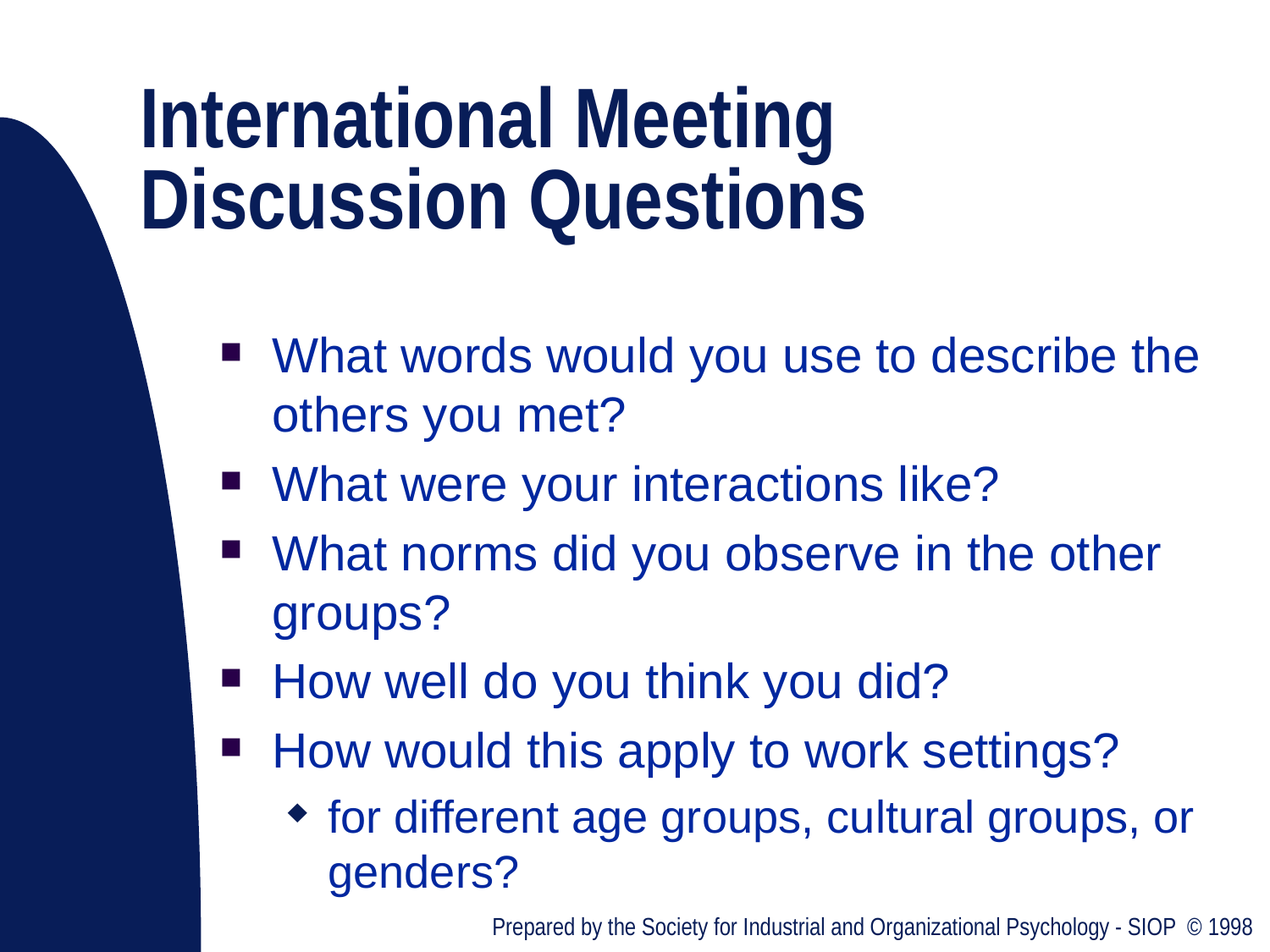

# International Meeting Discussion Questions
What words would you use to describe the others you met?
What were your interactions like?
What norms did you observe in the other groups?
How well do you think you did?
How would this apply to work settings?
for different age groups, cultural groups, or genders?

Prepared by the Society for Industrial and Organizational Psychology - SIOP  © 1998